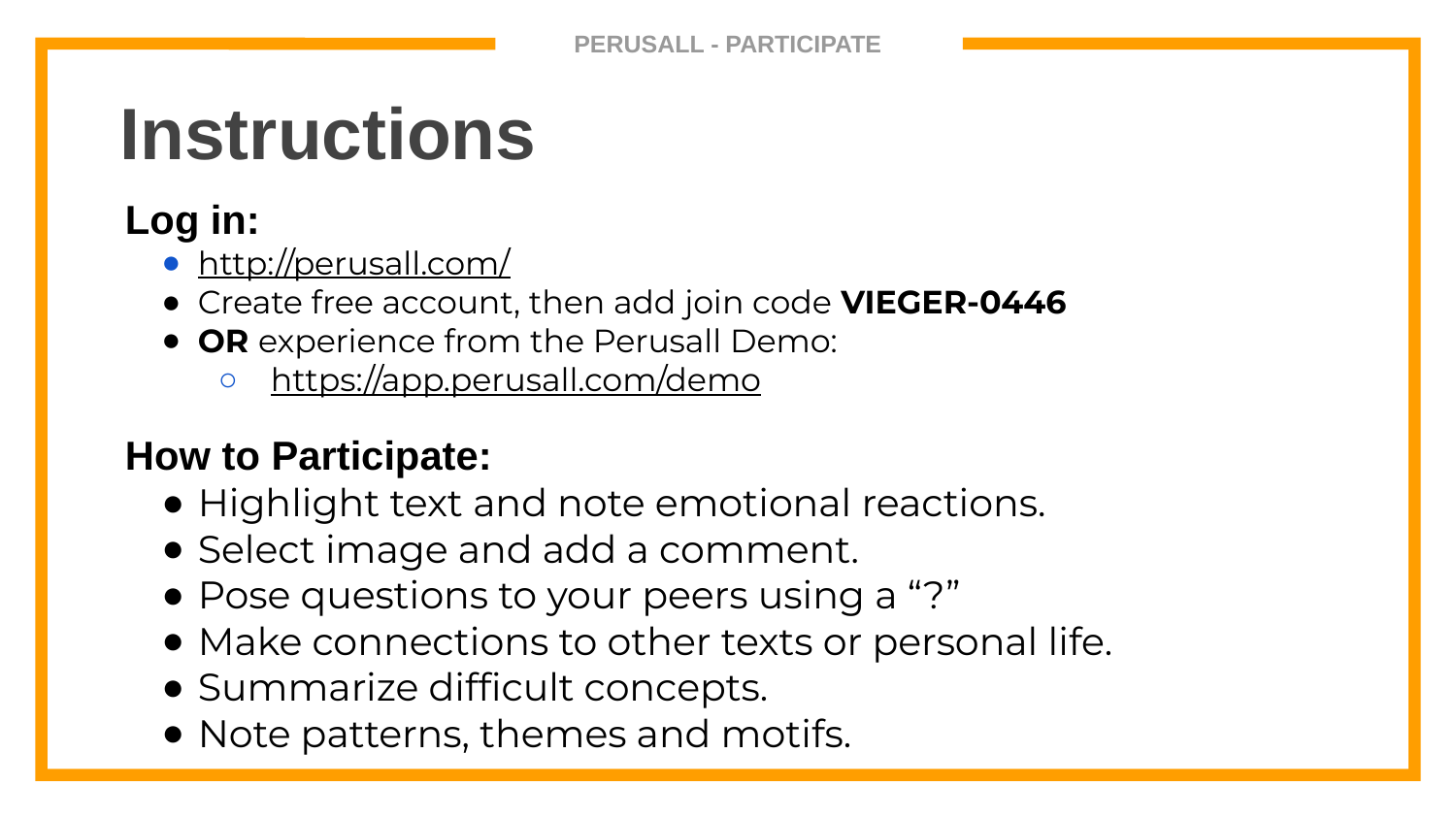

# PERUSALL - PARTICIPATE
Instructions
Log in:
http://perusall.com/
Create free account, then add join code VIEGER-0446
OR experience from the Perusall Demo:
https://app.perusall.com/demo
How to Participate:
Highlight text and note emotional reactions.
Select image and add a comment.
Pose questions to your peers using a “?”
Make connections to other texts or personal life.
Summarize difficult concepts.
Note patterns, themes and motifs.